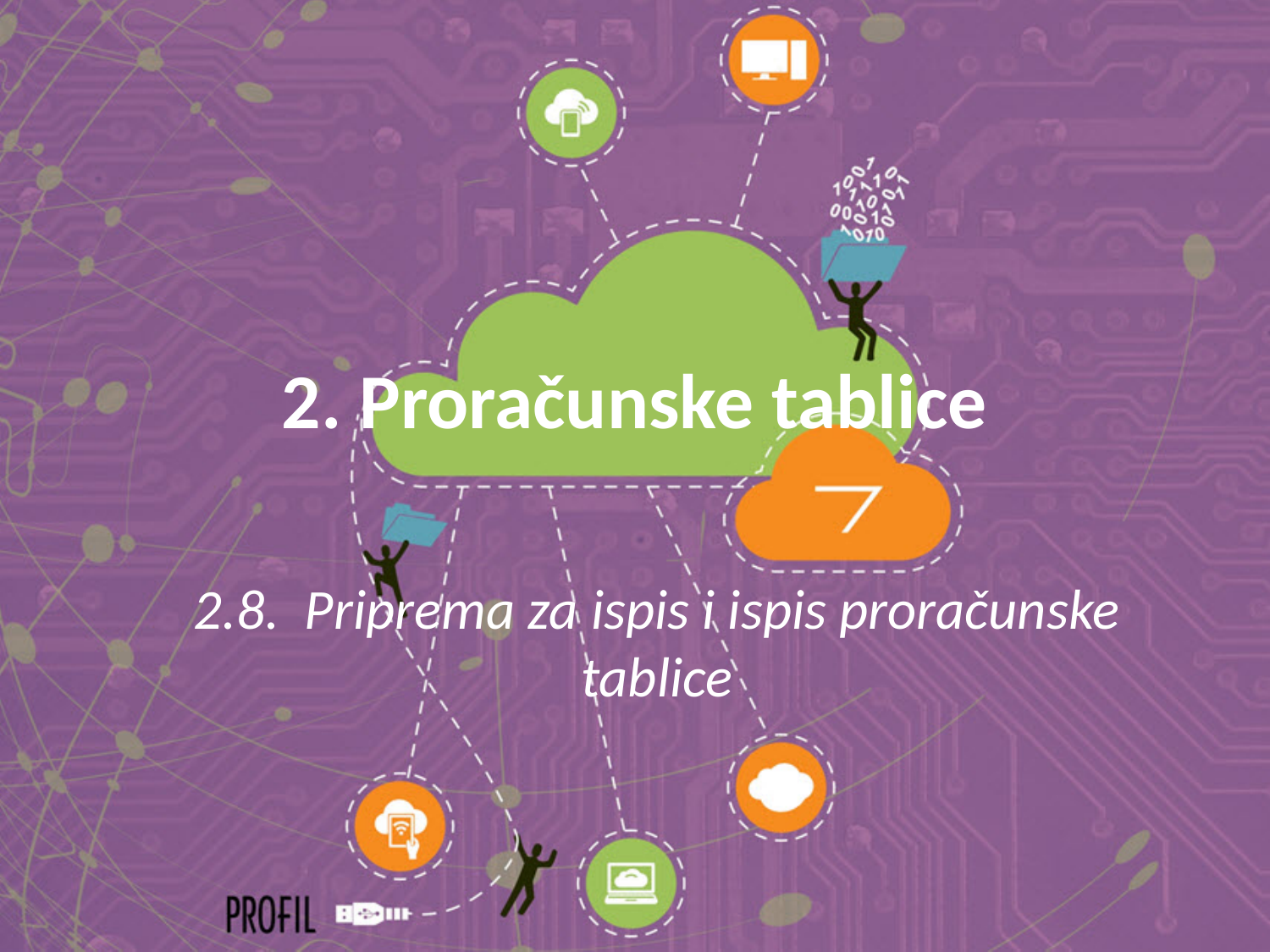

# 2. Proračunske tablice
2.8.  Priprema za ispis i ispis proračunske tablice